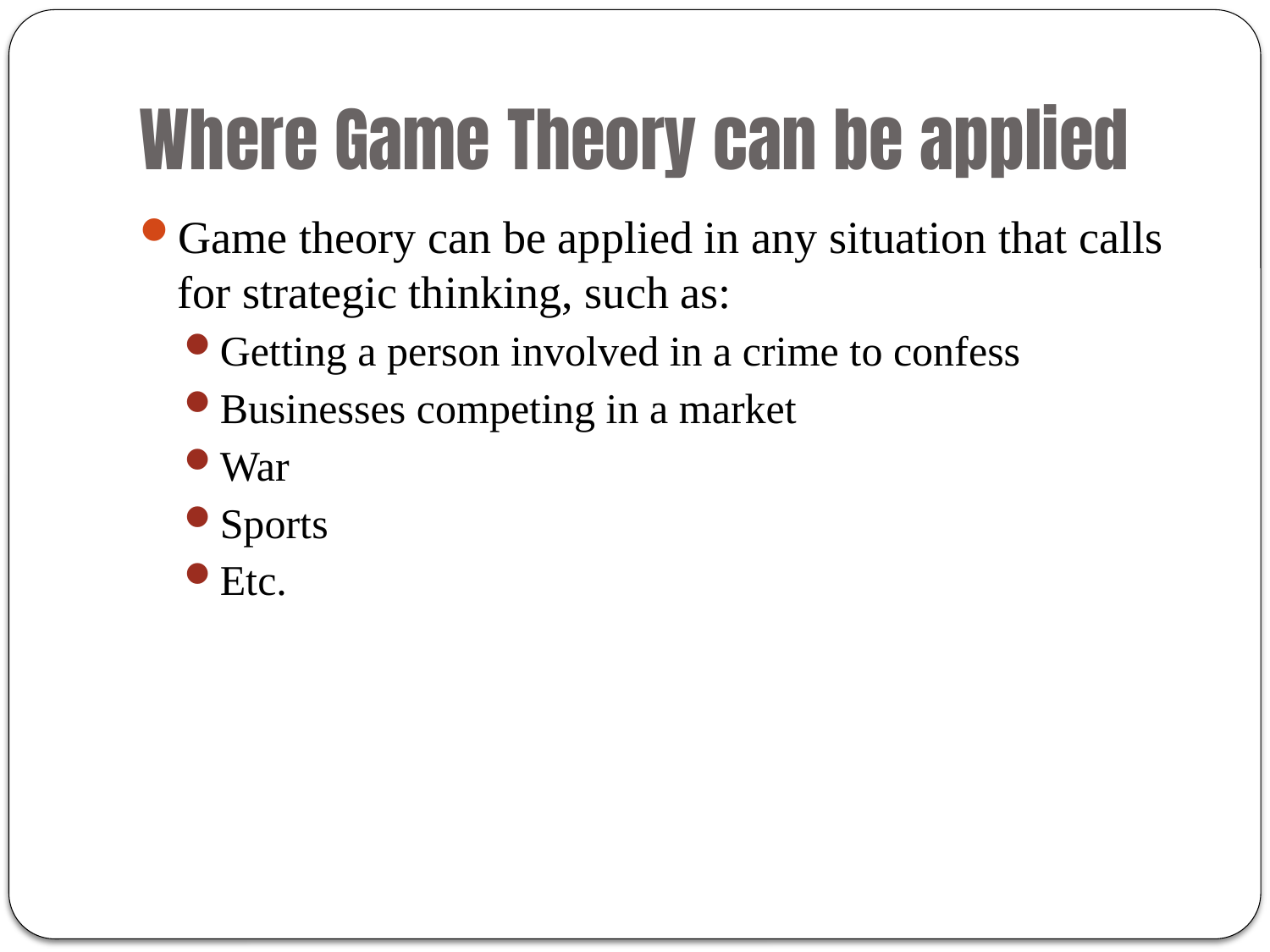

# Where Game Theory can be applied
Game theory can be applied in any situation that calls for strategic thinking, such as:
Getting a person involved in a crime to confess
Businesses competing in a market
War
Sports
Etc.